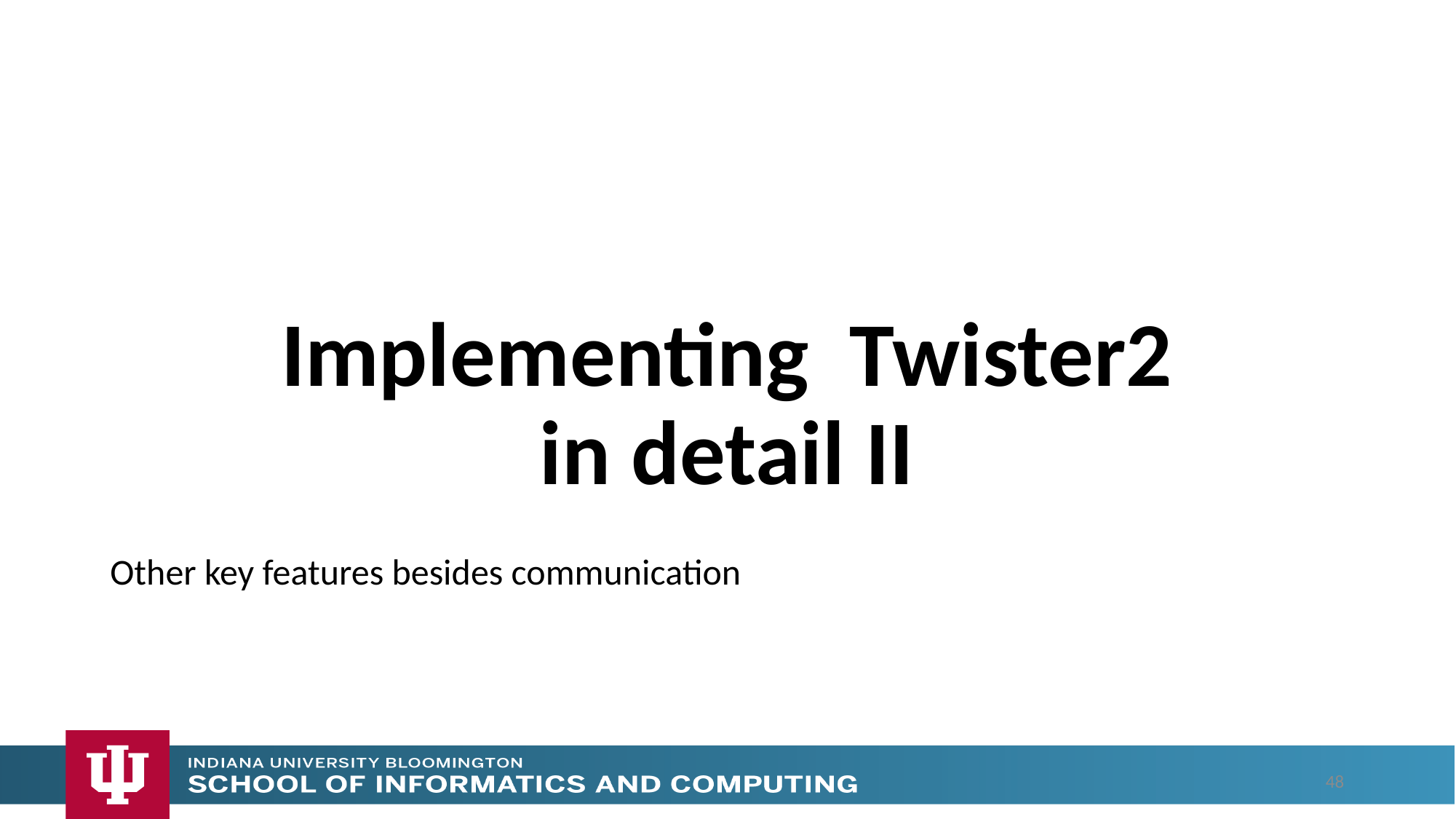

# Implementing  Twister2 in detail II
Other key features besides communication
48